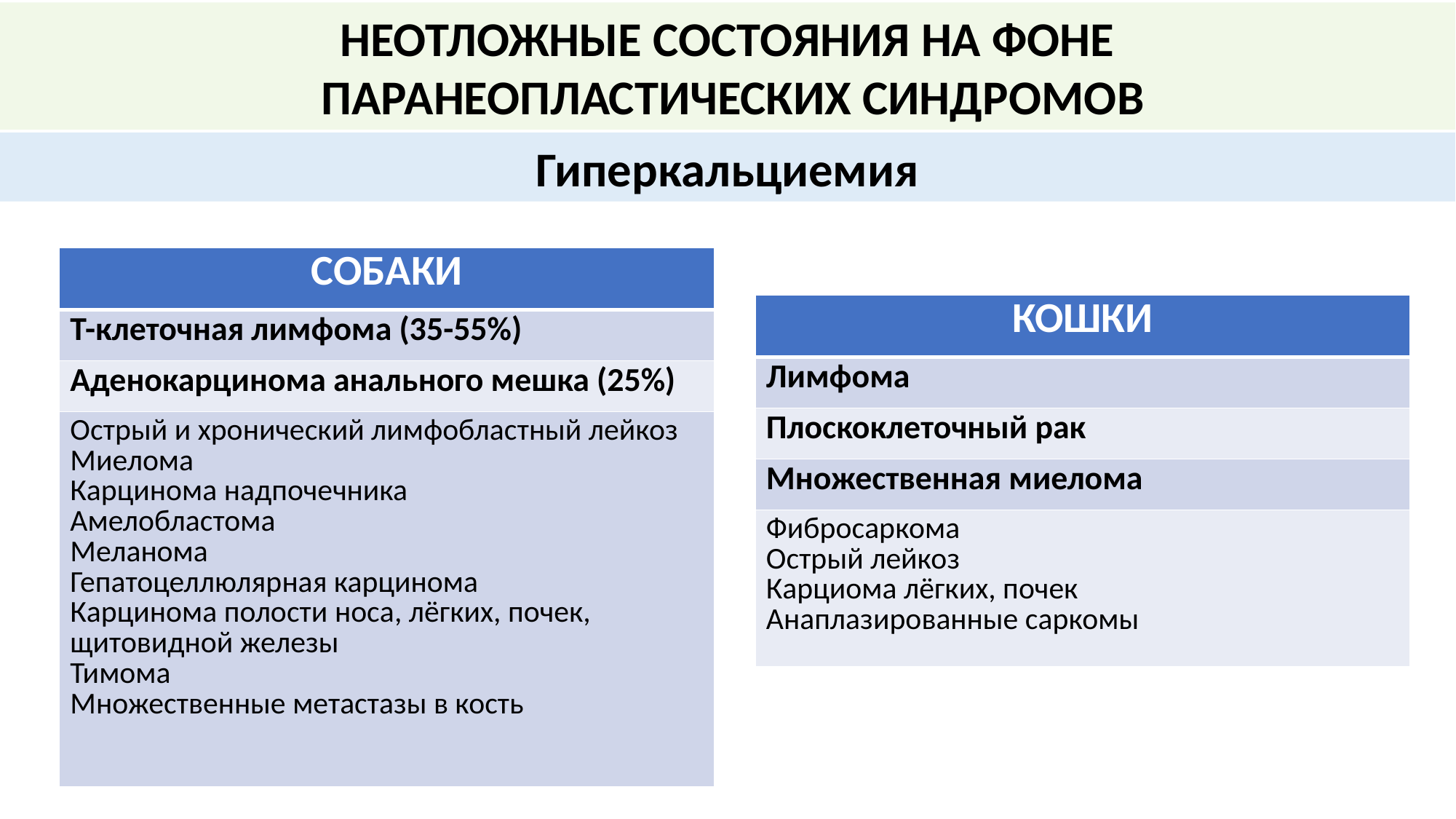

НЕОТЛОЖНЫЕ СОСТОЯНИЯ НА ФОНЕ
 ПАРАНЕОПЛАСТИЧЕСКИХ СИНДРОМОВ
Гиперкальциемия
| СОБАКИ |
| --- |
| Т-клеточная лимфома (35-55%) |
| Аденокарцинома анального мешка (25%) |
| Острый и хронический лимфобластный лейкоз Миелома Карцинома надпочечника Амелобластома Меланома Гепатоцеллюлярная карцинома Карцинома полости носа, лёгких, почек, щитовидной железы Тимома Множественные метастазы в кость |
| КОШКИ |
| --- |
| Лимфома |
| Плоскоклеточный рак |
| Множественная миелома |
| Фибросаркома Острый лейкоз Карциома лёгких, почек Анаплазированные саркомы |